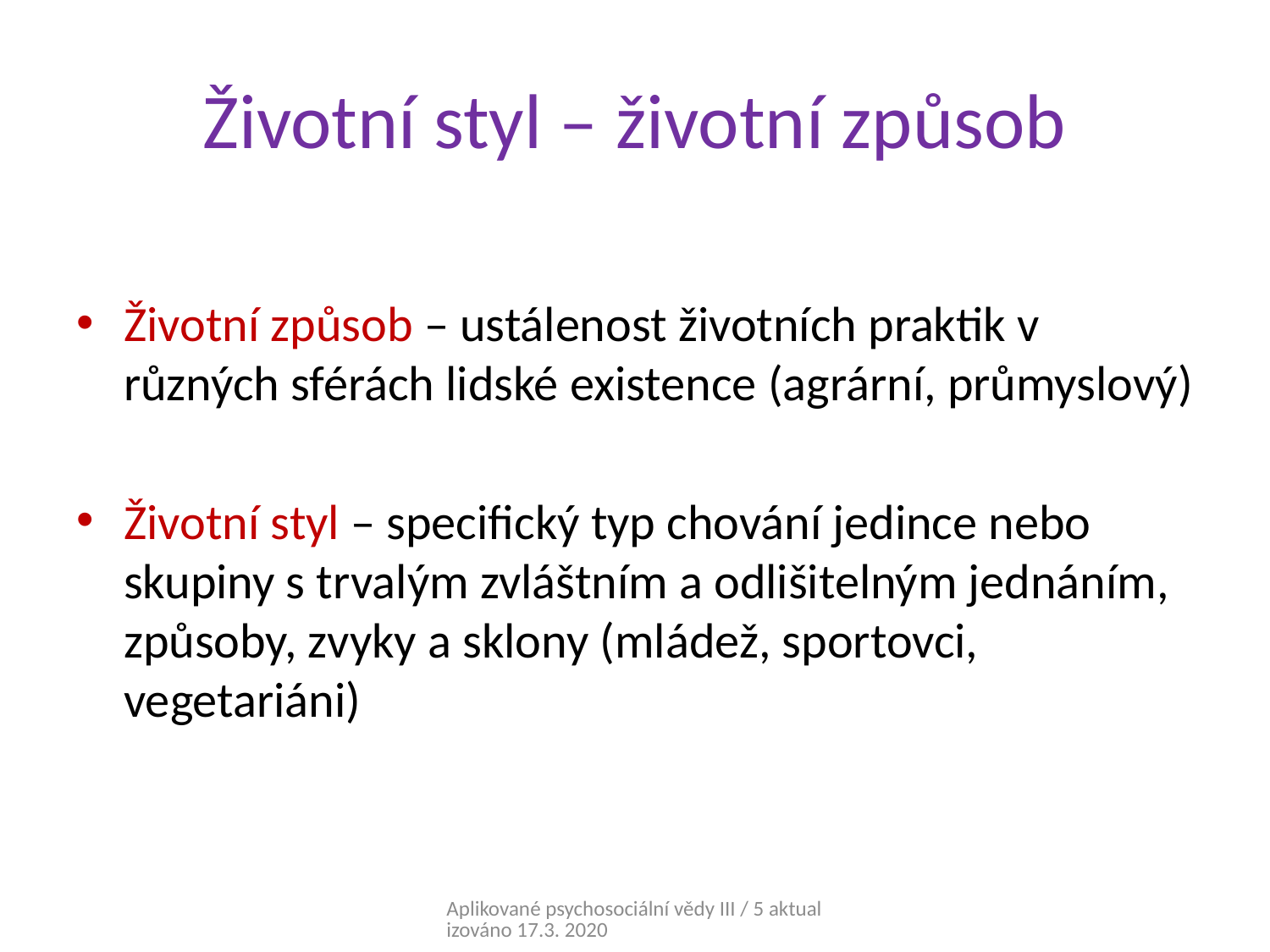

# Životní styl – životní způsob
Životní způsob – ustálenost životních praktik v různých sférách lidské existence (agrární, průmyslový)

Životní styl – specifický typ chování jedince nebo skupiny s trvalým zvláštním a odlišitelným jednáním, způsoby, zvyky a sklony (mládež, sportovci, vegetariáni)

Aplikované psychosociální vědy III / 5 aktualizováno 17.3. 2020